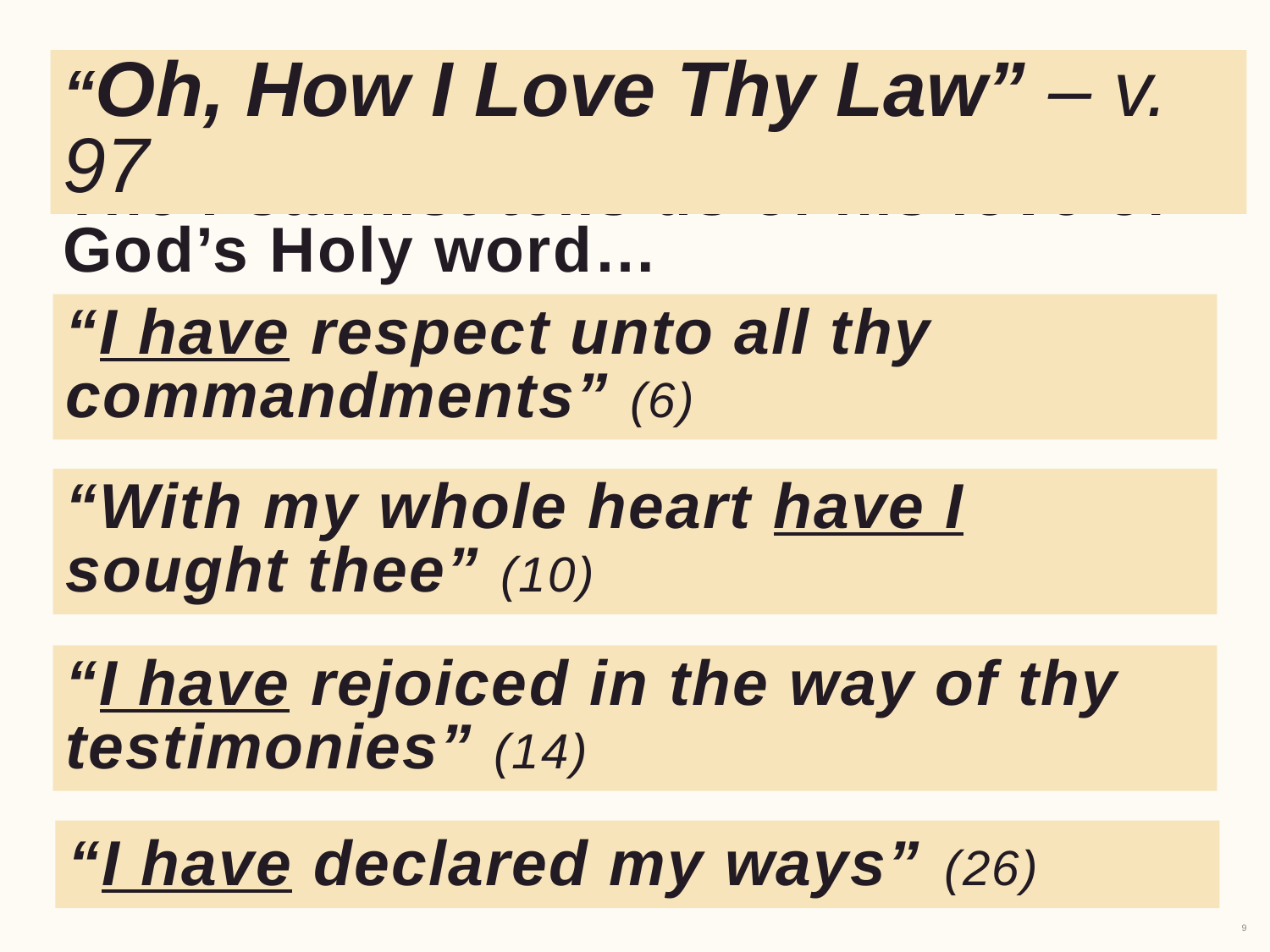

“Oh, How I Love Thy Law” – v. 97
The Psalmist tells us of his love of God’s Holy word…

# “I have respect unto all thy commandments” (6)
“With my whole heart have I sought thee” (10)
“I have rejoiced in the way of thy testimonies” (14)
“I have declared my ways” (26)
9